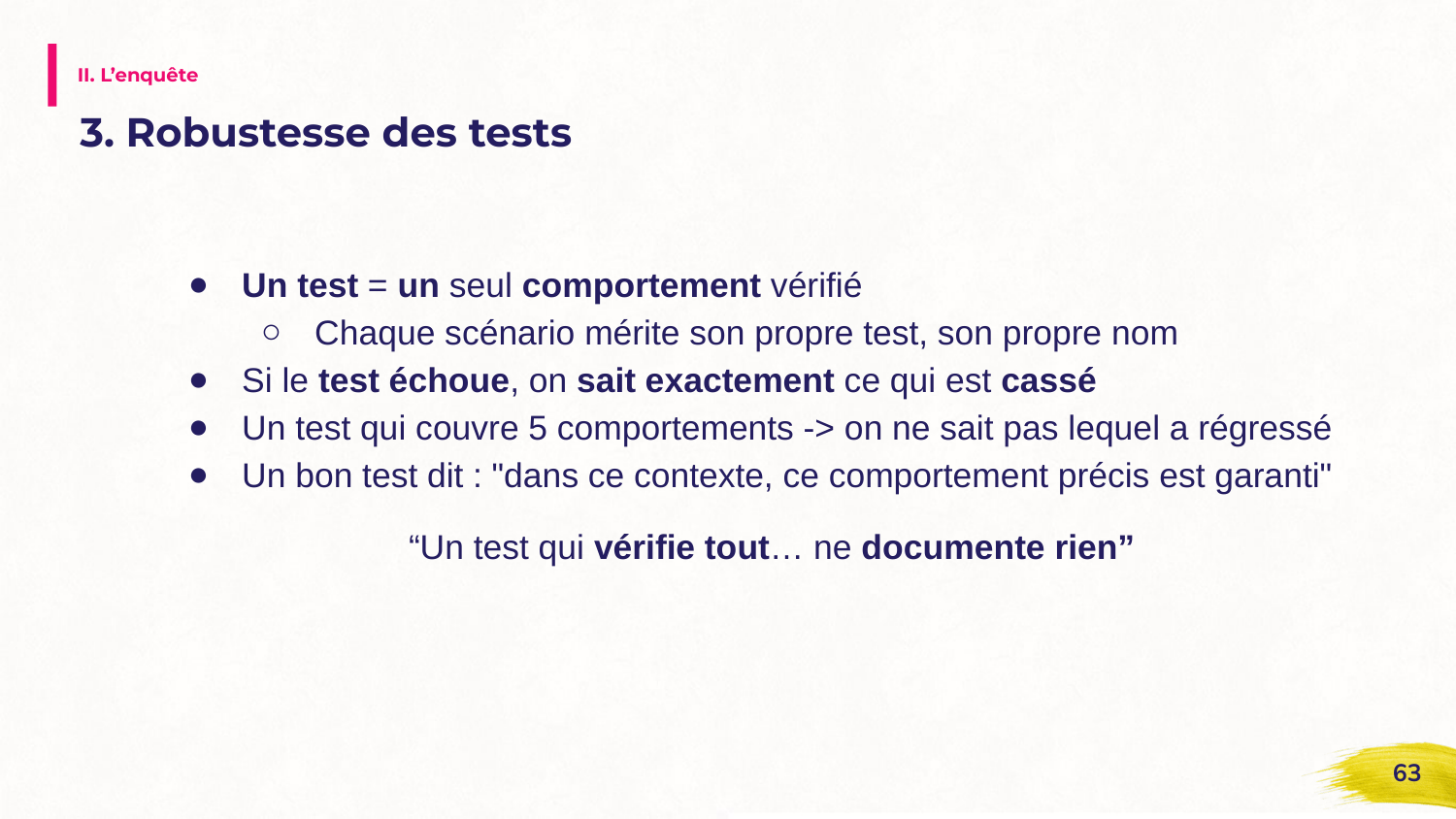

# II. L’enquête
3. Robustesse des tests
Un test = un seul comportement vérifié
Chaque scénario mérite son propre test, son propre nom
Si le test échoue, on sait exactement ce qui est cassé
Un test qui couvre 5 comportements -> on ne sait pas lequel a régressé
Un bon test dit : "dans ce contexte, ce comportement précis est garanti"
“Un test qui vérifie tout… ne documente rien”
63